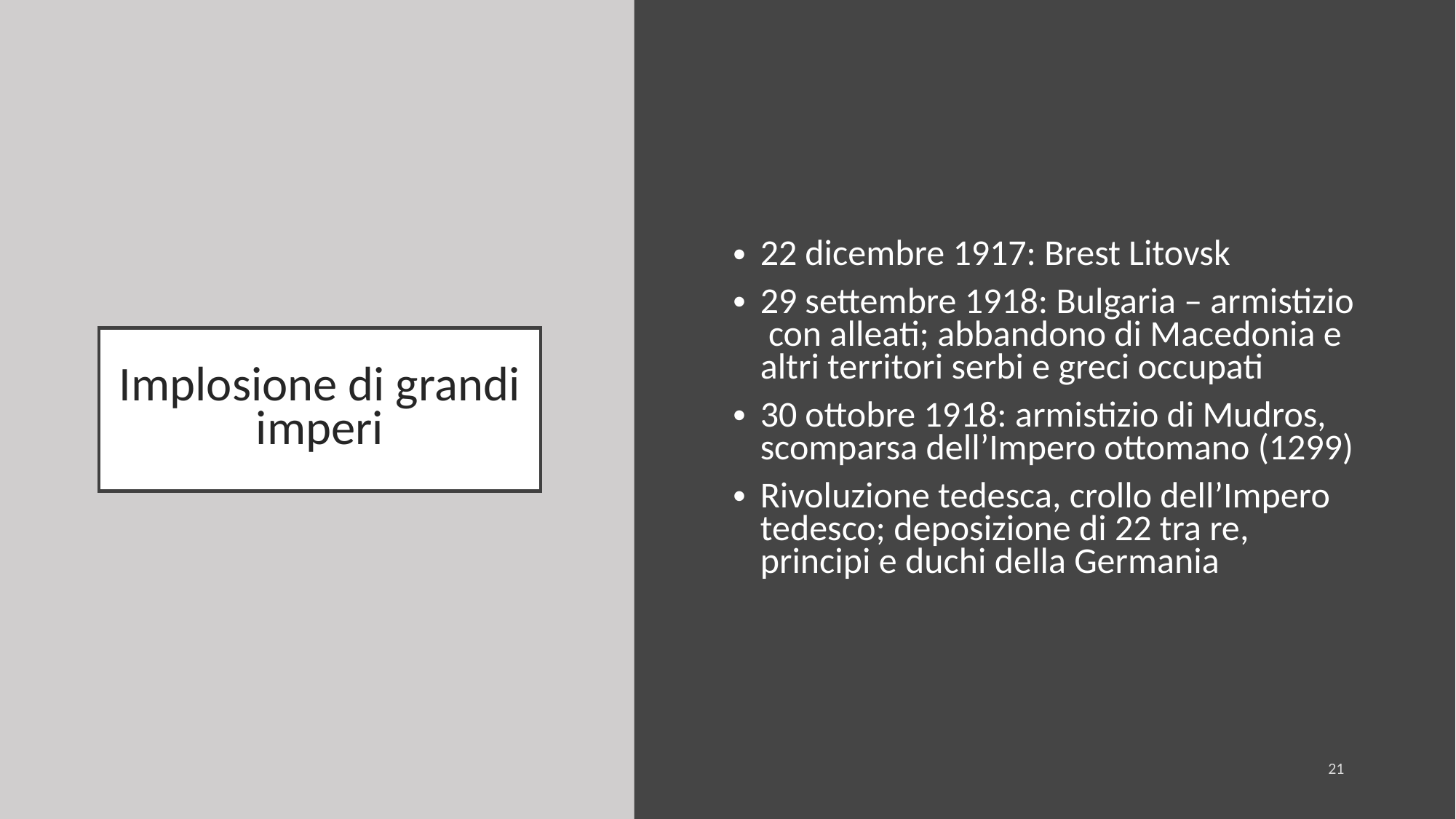

22 dicembre 1917: Brest Litovsk
29 settembre 1918: Bulgaria – armistizio  con alleati; abbandono di Macedonia e altri territori serbi e greci occupati
30 ottobre 1918: armistizio di Mudros, scomparsa dell’Impero ottomano (1299)
Rivoluzione tedesca, crollo dell’Impero tedesco; deposizione di 22 tra re, principi e duchi della Germania
# Implosione di grandi imperi
21